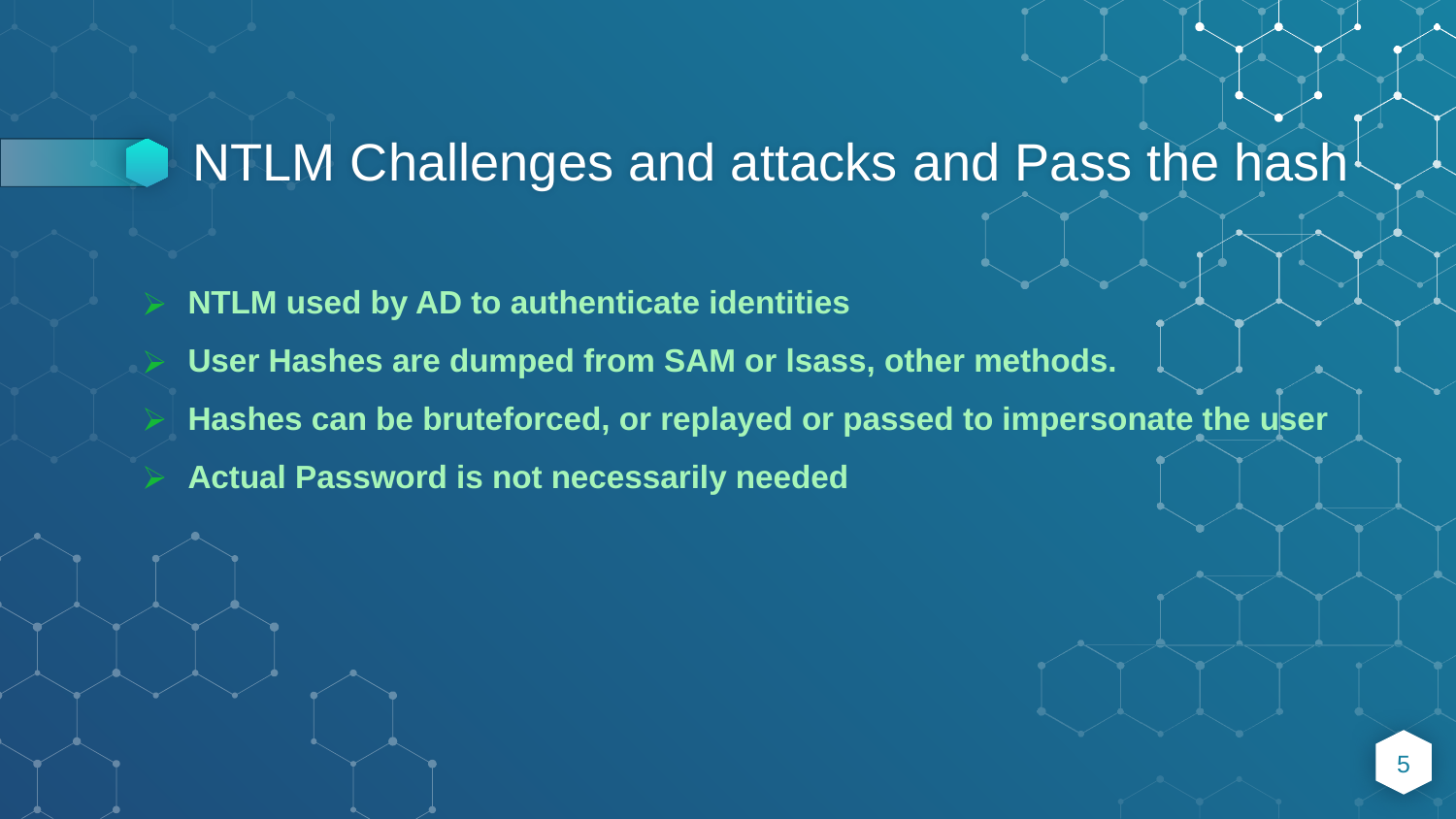

# NTLM Challenges and attacks and Pass the hash
NTLM used by AD to authenticate identities
User Hashes are dumped from SAM or lsass, other methods.
Hashes can be bruteforced, or replayed or passed to impersonate the user
Actual Password is not necessarily needed
5